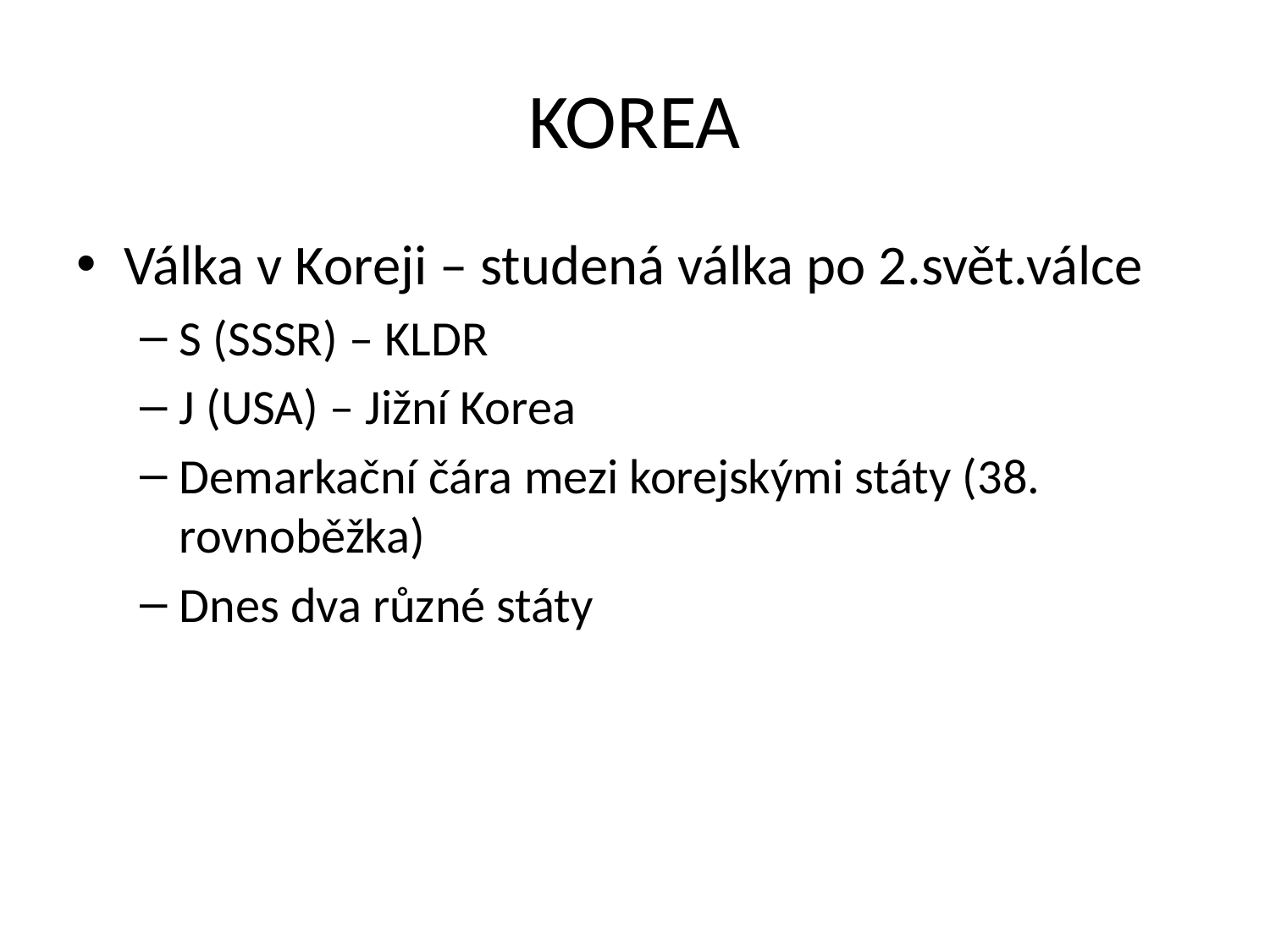

# KOREA
Válka v Koreji – studená válka po 2.svět.válce
S (SSSR) – KLDR
J (USA) – Jižní Korea
Demarkační čára mezi korejskými státy (38. rovnoběžka)
Dnes dva různé státy